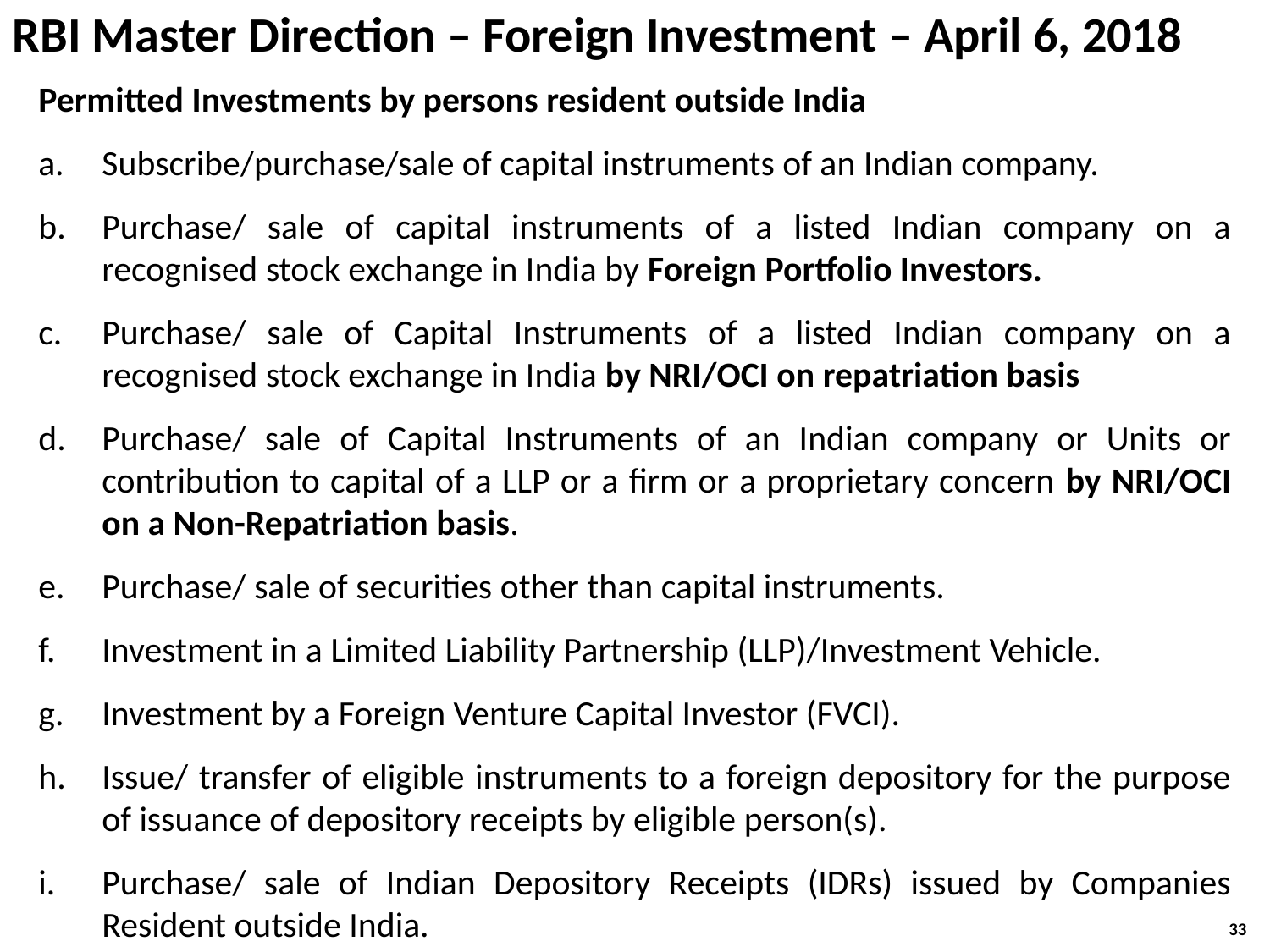

RBI Master Direction – Foreign Investment – April 6, 2018
Permitted Investments by persons resident outside India
Subscribe/purchase/sale of capital instruments of an Indian company.
Purchase/ sale of capital instruments of a listed Indian company on a recognised stock exchange in India by Foreign Portfolio Investors.
Purchase/ sale of Capital Instruments of a listed Indian company on a recognised stock exchange in India by NRI/OCI on repatriation basis
Purchase/ sale of Capital Instruments of an Indian company or Units or contribution to capital of a LLP or a firm or a proprietary concern by NRI/OCI on a Non-Repatriation basis.
Purchase/ sale of securities other than capital instruments.
Investment in a Limited Liability Partnership (LLP)/Investment Vehicle.
Investment by a Foreign Venture Capital Investor (FVCI).
Issue/ transfer of eligible instruments to a foreign depository for the purpose of issuance of depository receipts by eligible person(s).
Purchase/ sale of Indian Depository Receipts (IDRs) issued by Companies Resident outside India.
33